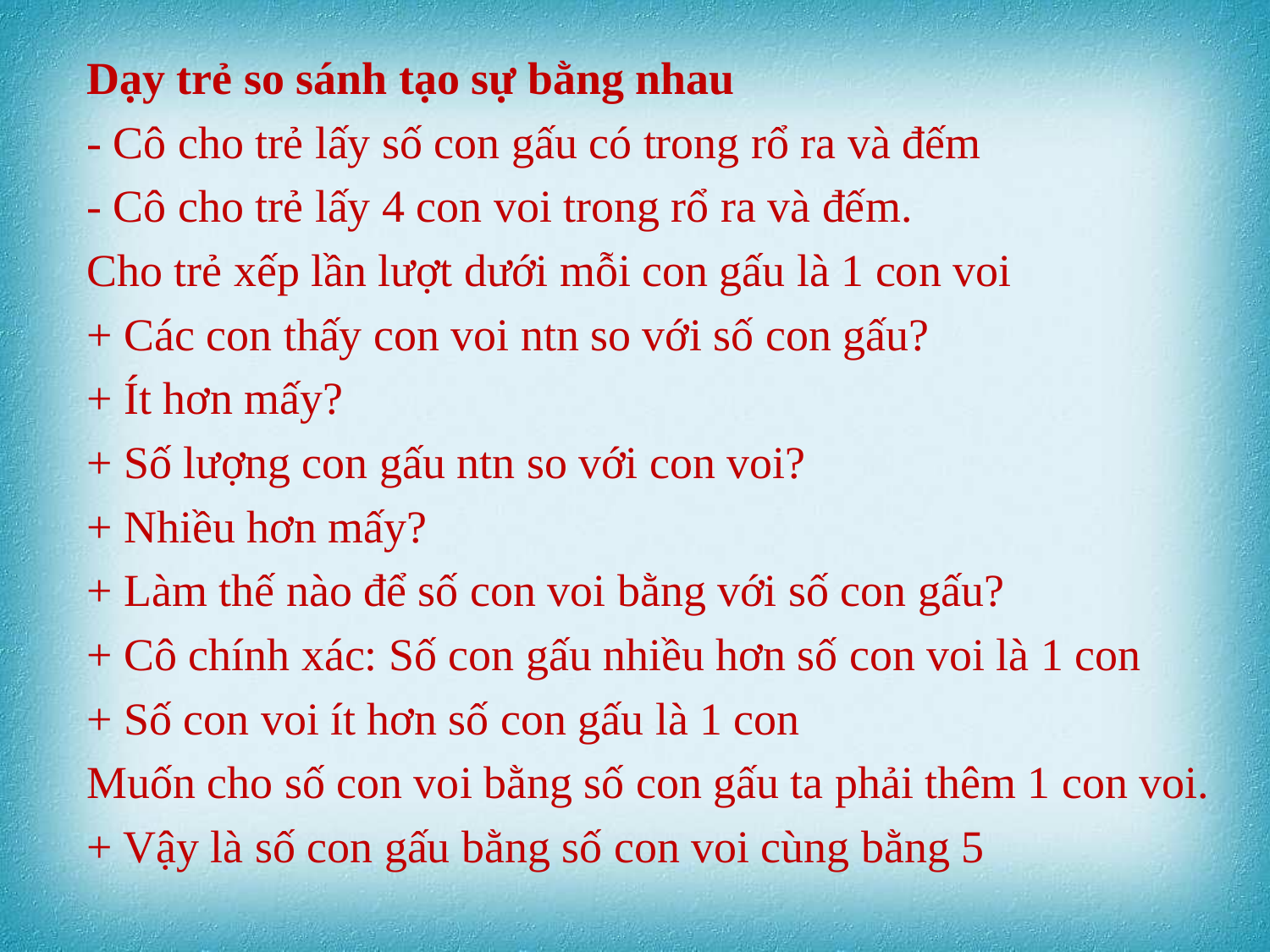

Dạy trẻ so sánh tạo sự bằng nhau
- Cô cho trẻ lấy số con gấu có trong rổ ra và đếm
- Cô cho trẻ lấy 4 con voi trong rổ ra và đếm.
Cho trẻ xếp lần lượt dưới mỗi con gấu là 1 con voi
+ Các con thấy con voi ntn so với số con gấu?
+ Ít hơn mấy?
+ Số lượng con gấu ntn so với con voi?
+ Nhiều hơn mấy?
+ Làm thế nào để số con voi bằng với số con gấu?
+ Cô chính xác: Số con gấu nhiều hơn số con voi là 1 con
+ Số con voi ít hơn số con gấu là 1 con
Muốn cho số con voi bằng số con gấu ta phải thêm 1 con voi.
+ Vậy là số con gấu bằng số con voi cùng bằng 5